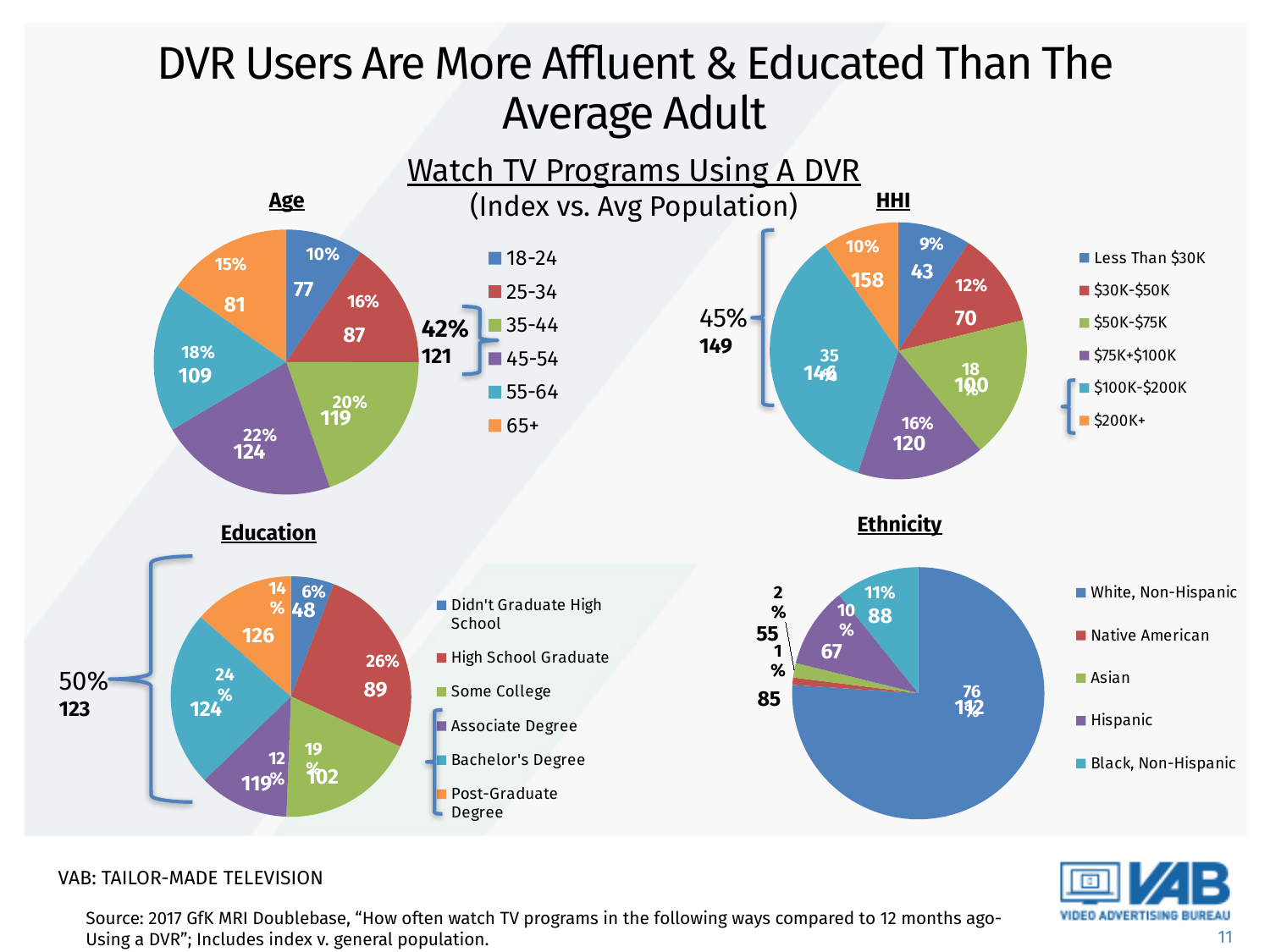

DVR Users Are More Affluent & Educated Than The Average Adult
Watch TV Programs Using A DVR
(Index vs. Avg Population)
Age
HHI

### Chart

| Category | Sales |
|---|---|
| Less Than $30K | 0.0918 |
| $30K-$50K | 0.1197 |
| $50K-$75K | 0.1786 |
| $75K+$100K | 0.1607 |
| $100K-$200K | 0.3524 |
| $200K+ | 0.0968 |

### Chart

| Category | Sales |
|---|---|
| 18-24 | 0.095 |
| 25-34 | 0.1555 |
| 35-44 | 0.1962 |
| 45-54 | 0.2181 |
| 55-64 | 0.1822 |
| 65+ | 0.1531 |
43
158
77
81
45%
149
70
42%
121

87
146
109
100

119
120
124
Ethnicity
Education

### Chart

| Category | Sales |
|---|---|
| White, Non-Hispanic | 0.7643 |
| Native American | 0.0095 |
| Asian | 0.0187 |
| Hispanic | 0.1041 |
| Black, Non-Hispanic | 0.1083 |

### Chart

| Category | Sales |
|---|---|
| Didn't Graduate High School | 0.058 |
| High School Graduate | 0.2605 |
| Some College | 0.1876 |
| Associate Degree | 0.1217 |
| Bachelor's Degree | 0.2372 |
| Post-Graduate Degree | 0.135 |
48
88
55
126
67
50%
123
89
85
112
124

102
119
VAB: Tailor-Made Television
Source: 2017 GfK MRI Doublebase, “How often watch TV programs in the following ways compared to 12 months ago-
Using a DVR”; Includes index v. general population.